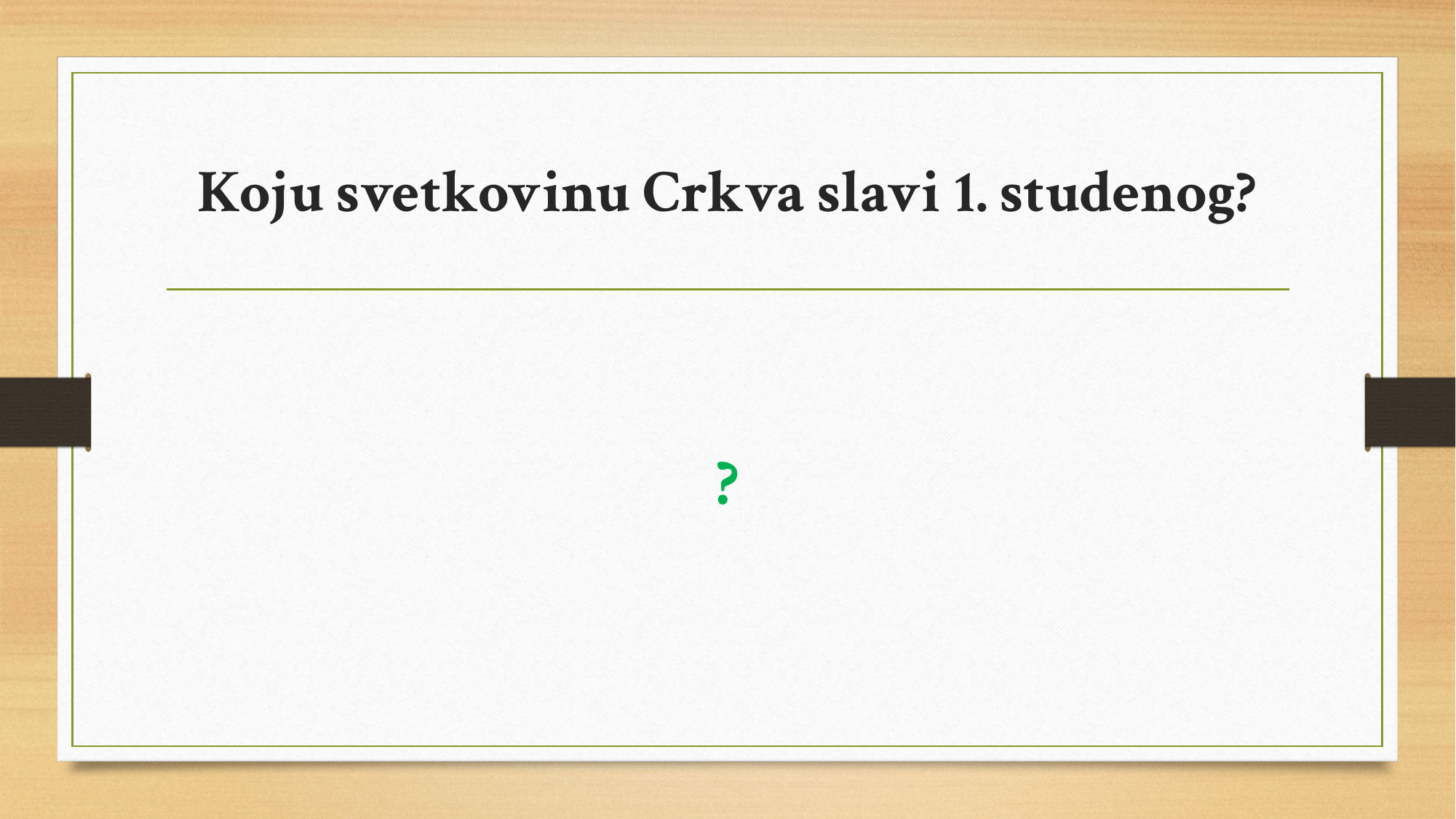

# Koju svetkovinu Crkva slavi 1. studenog?

?